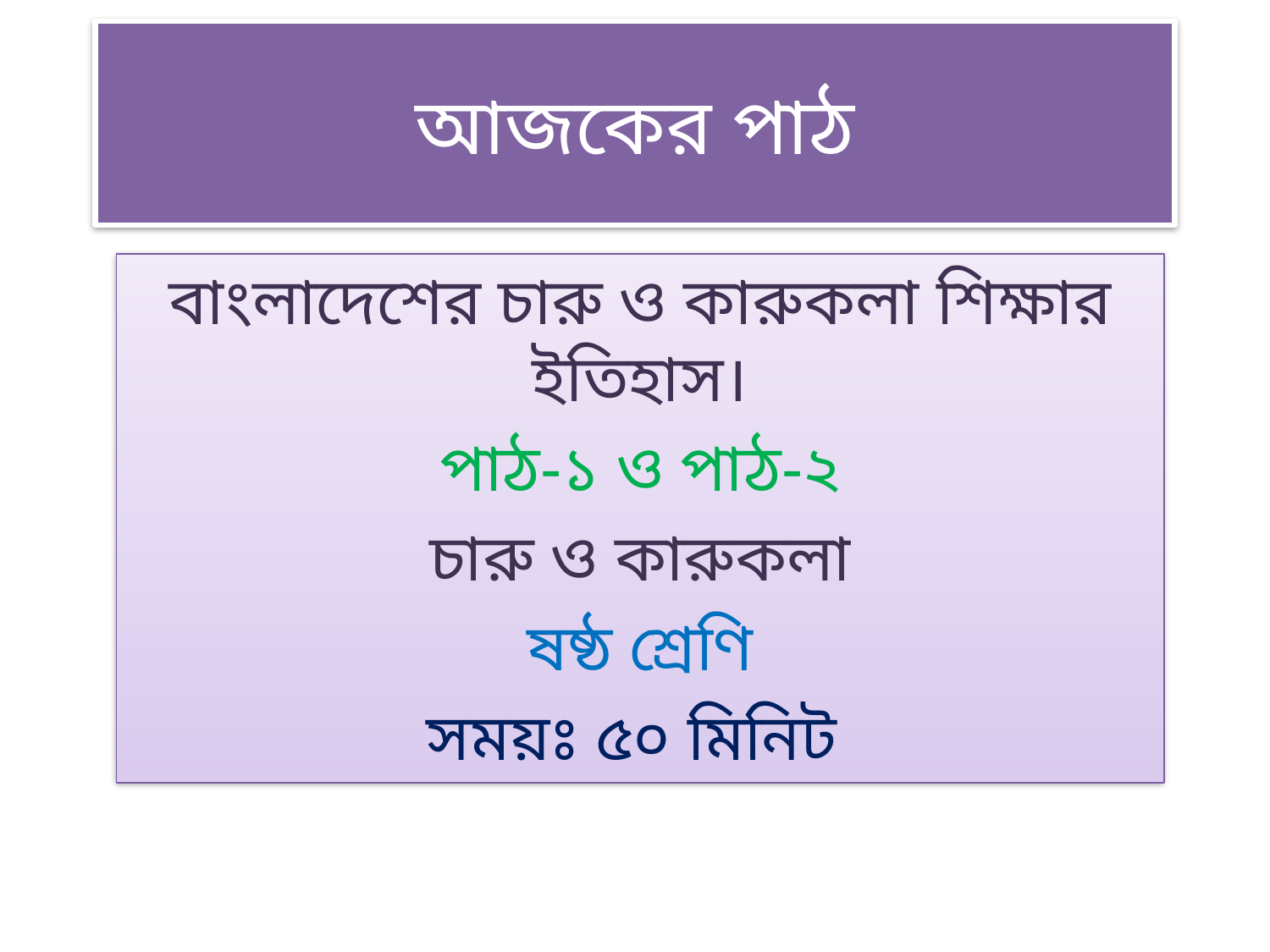

# আজকের পাঠ
বাংলাদেশের চারু ও কারুকলা শিক্ষার ইতিহাস।
পাঠ-১ ও পাঠ-২
চারু ও কারুকলা
ষষ্ঠ শ্রেণি
সময়ঃ ৫০ মিনিট